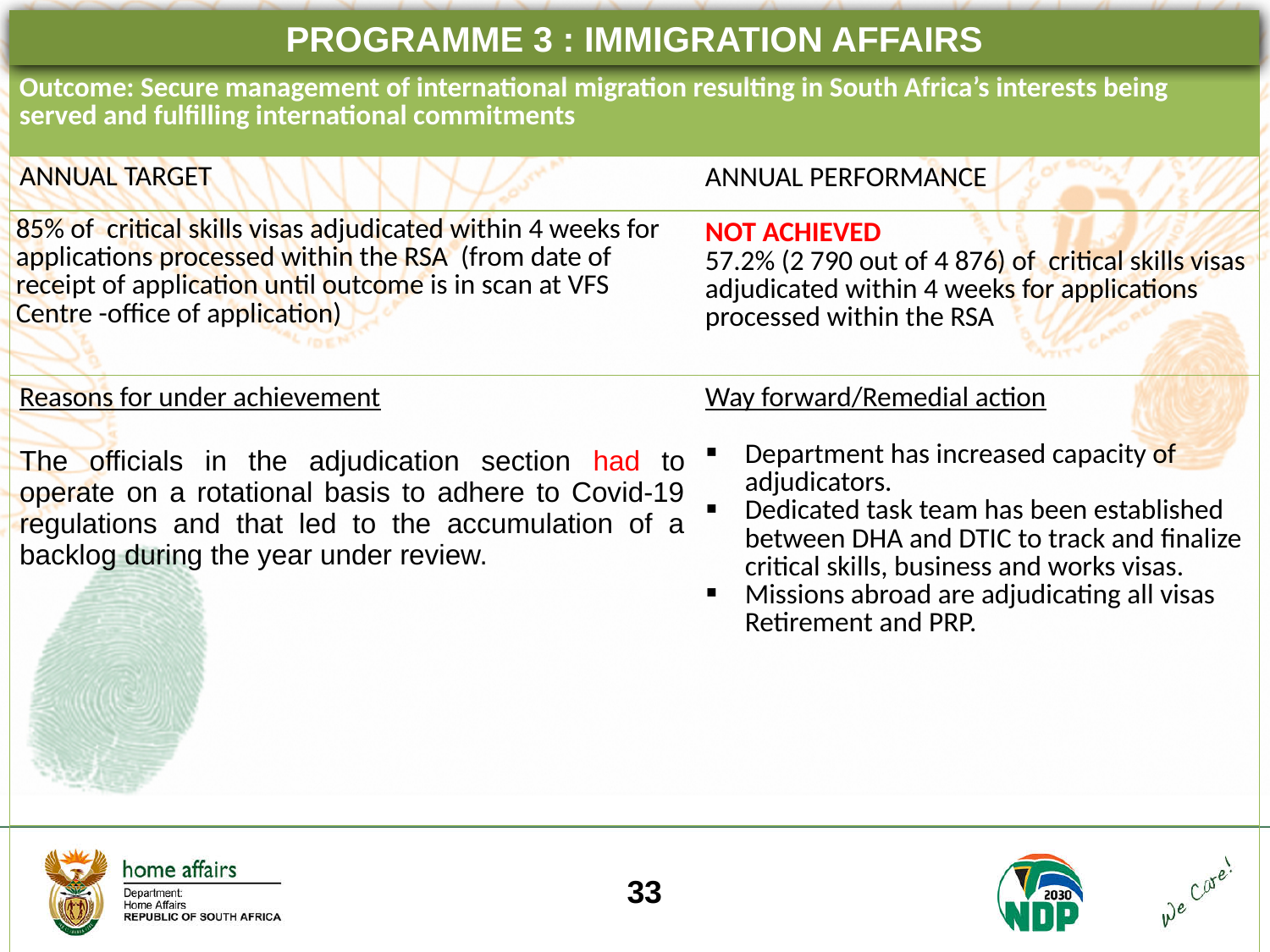

PROGRAMME 3 : IMMIGRATION AFFAIRS
| Outcome: Secure management of international migration resulting in South Africa’s interests being served and fulfilling international commitments |  |
| --- | --- |
| ANNUAL TARGET | ANNUAL PERFORMANCE |
| 85% of critical skills visas adjudicated within 4 weeks for applications processed within the RSA (from date of receipt of application until outcome is in scan at VFS Centre -office of application) | NOT ACHIEVED 57.2% (2 790 out of 4 876) of critical skills visas adjudicated within 4 weeks for applications processed within the RSA |
| Reasons for under achievement The officials in the adjudication section had to operate on a rotational basis to adhere to Covid-19 regulations and that led to the accumulation of a backlog during the year under review. | Way forward/Remedial action Department has increased capacity of adjudicators. Dedicated task team has been established between DHA and DTIC to track and finalize critical skills, business and works visas. Missions abroad are adjudicating all visas Retirement and PRP. |
|  |  |

33